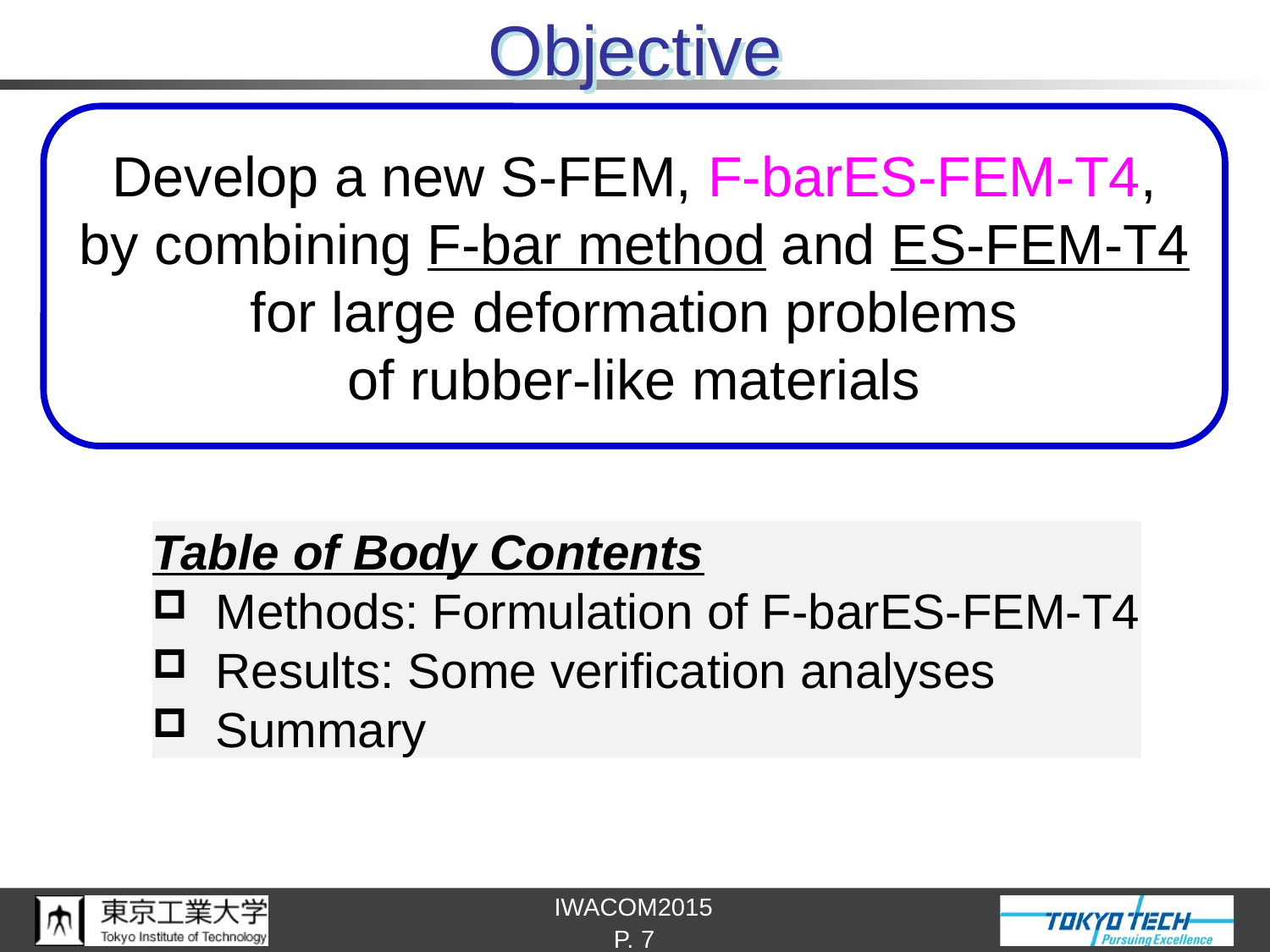

# Objective
Develop a new S-FEM, F-barES-FEM-T4,
by combining F-bar method and ES-FEM-T4
for large deformation problems
of rubber-like materials
Table of Body Contents
Methods: Formulation of F-barES-FEM-T4
Results: Some verification analyses
Summary
P. 7